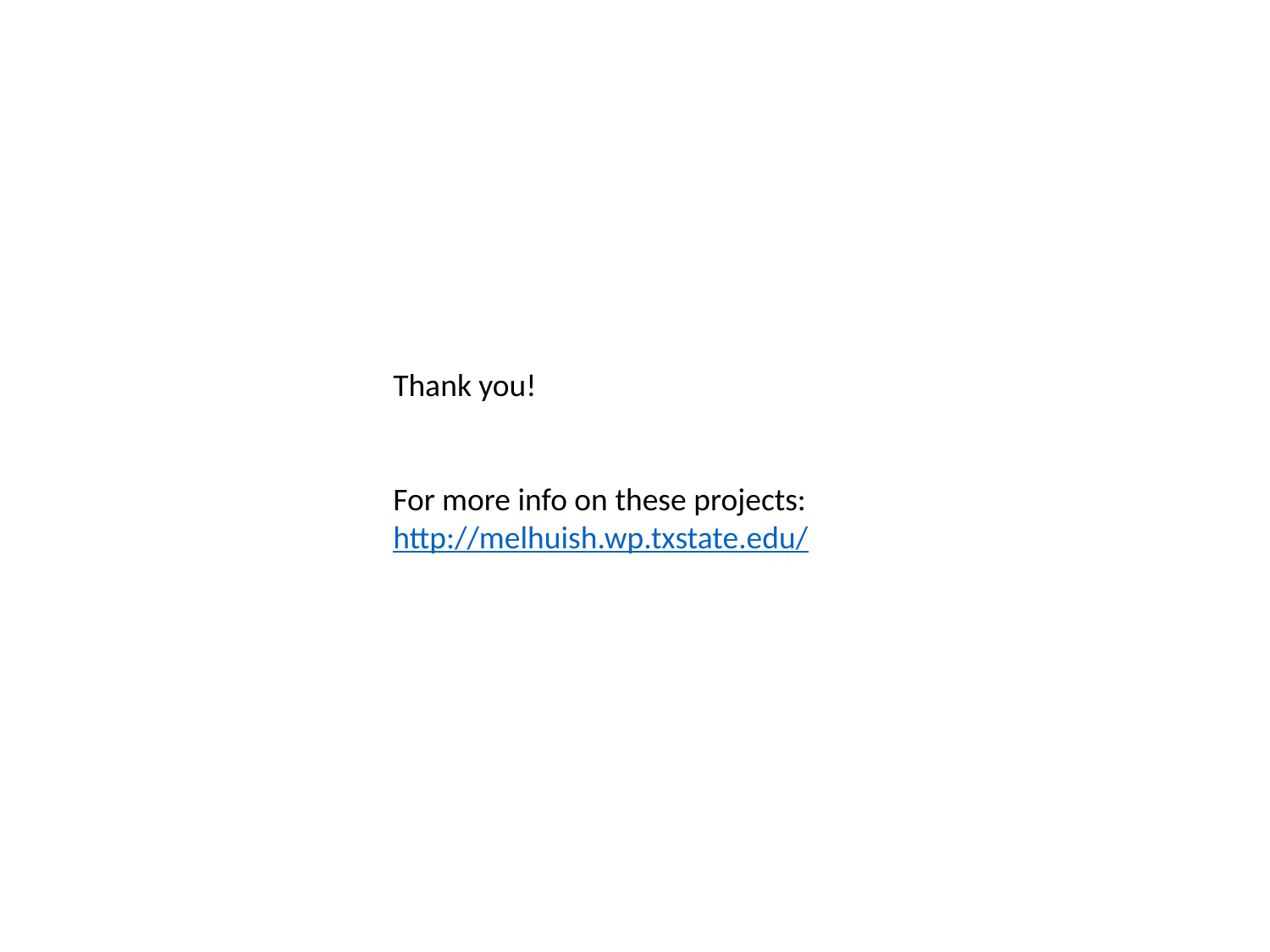

Thank you!

For more info on these projects:
http://melhuish.wp.txstate.edu/